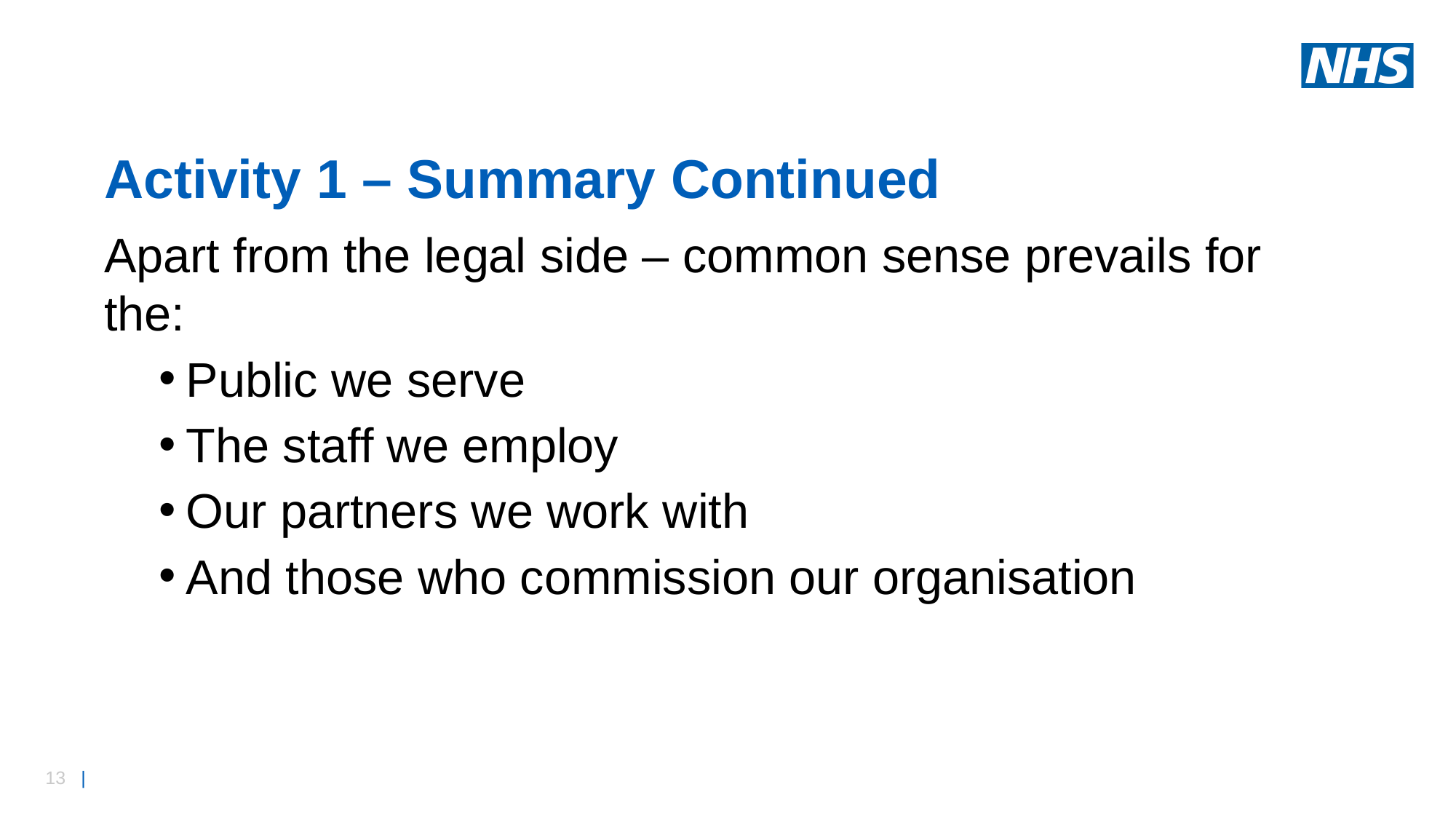

# Activity 1 – Summary Continued
Apart from the legal side – common sense prevails for the:
Public we serve
The staff we employ
Our partners we work with
And those who commission our organisation